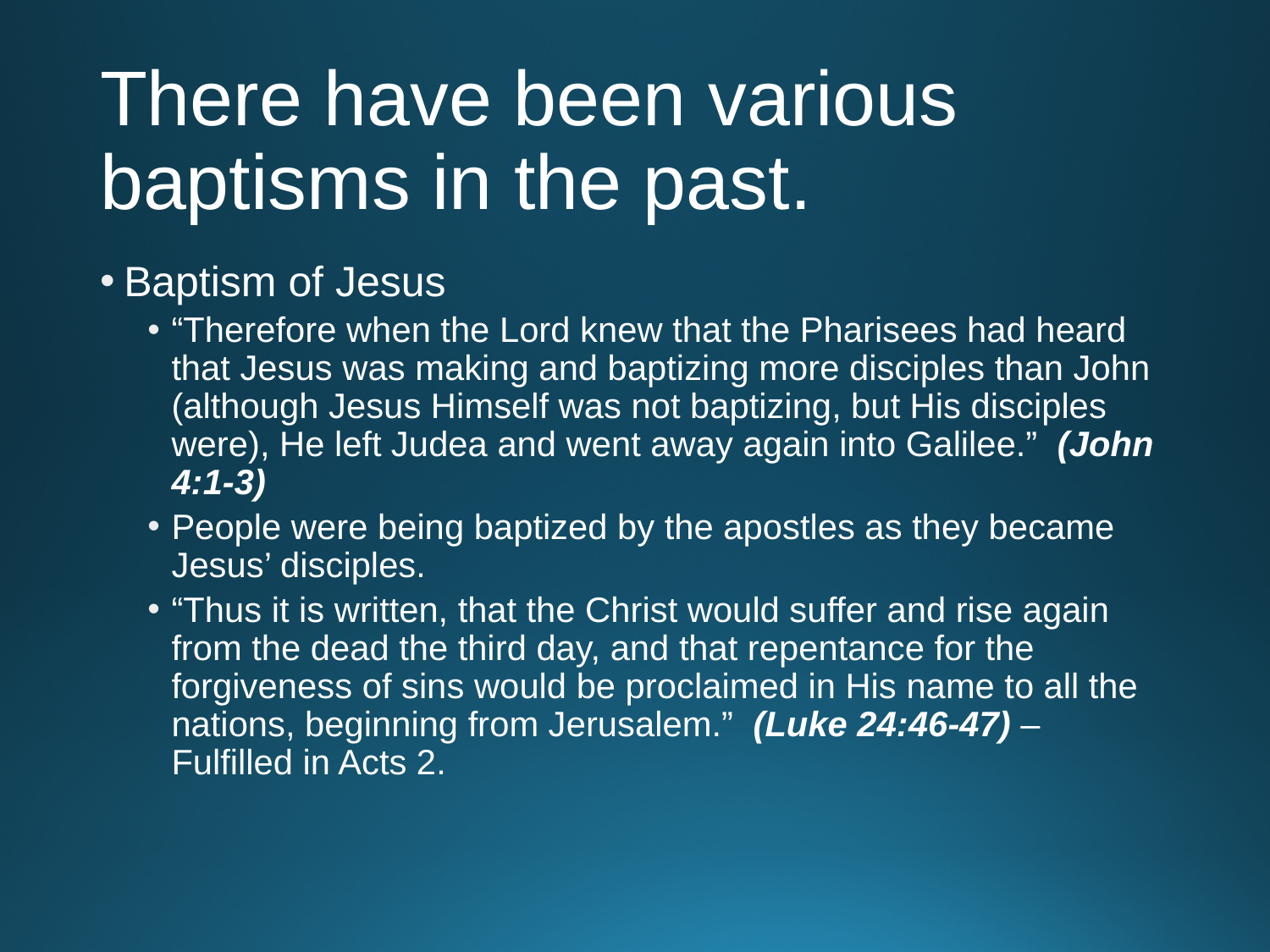

# There have been various baptisms in the past.
Baptism of Jesus
“Therefore when the Lord knew that the Pharisees had heard that Jesus was making and baptizing more disciples than John (although Jesus Himself was not baptizing, but His disciples were), He left Judea and went away again into Galilee.”  (John 4:1-3)
People were being baptized by the apostles as they became Jesus’ disciples.
“Thus it is written, that the Christ would suffer and rise again from the dead the third day, and that repentance for the forgiveness of sins would be proclaimed in His name to all the nations, beginning from Jerusalem.”  (Luke 24:46-47) – Fulfilled in Acts 2.